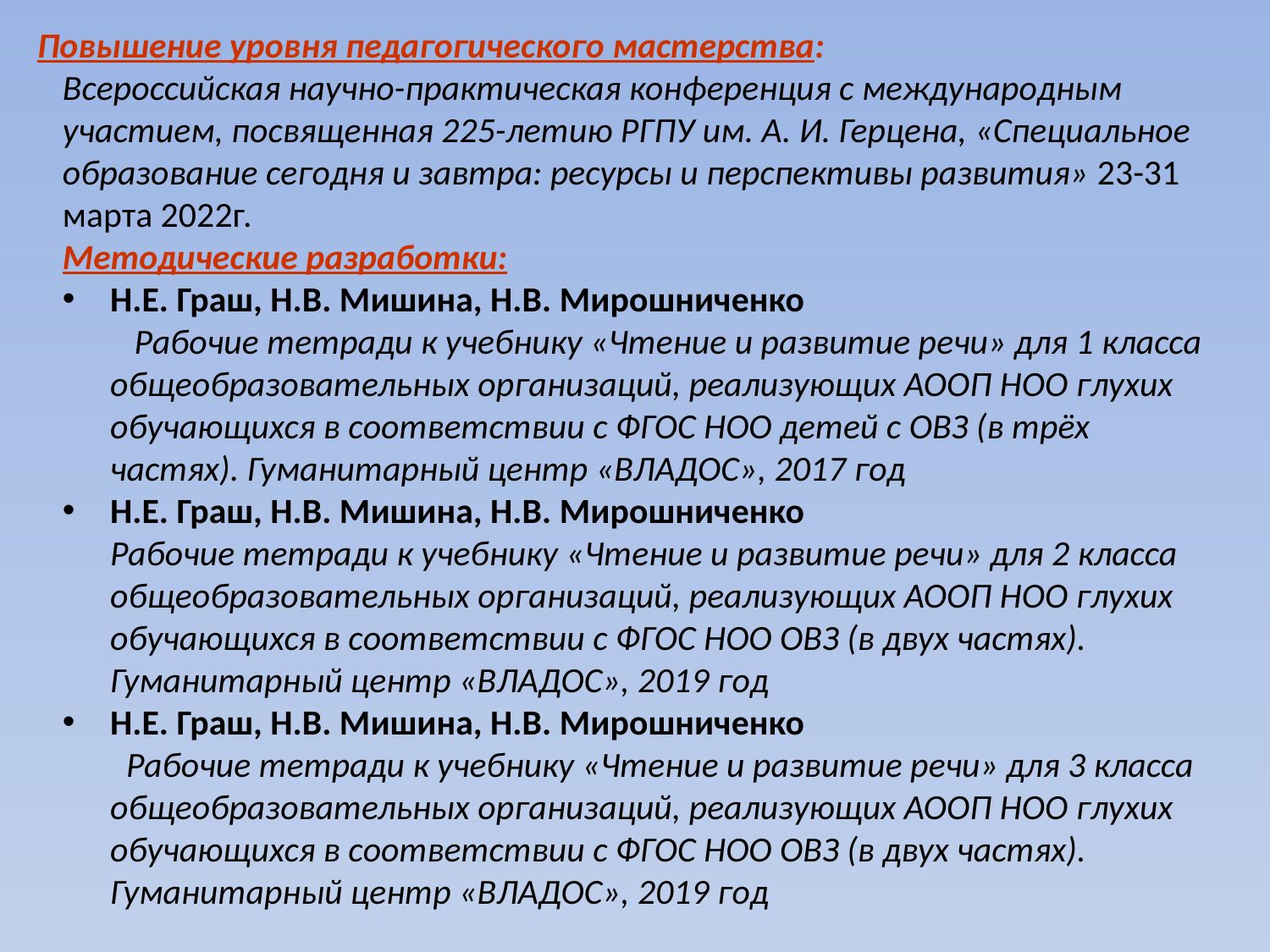

Повышение уровня педагогического мастерства:
Всероссийская научно-практическая конференция с международным участием, посвященная 225-летию РГПУ им. А. И. Герцена, «Специальное образование сегодня и завтра: ресурсы и перспективы развития» 23-31 марта 2022г.
Методические разработки:
Н.Е. Граш, Н.В. Мишина, Н.В. Мирошниченко                                                      Рабочие тетради к учебнику «Чтение и развитие речи» для 1 класса общеобразовательных организаций, реализующих АООП НОО глухих обучающихся в соответствии с ФГОС НОО детей с ОВЗ (в трёх частях). Гуманитарный центр «ВЛАДОС», 2017 год
Н.Е. Граш, Н.В. Мишина, Н.В. Мирошниченко                                                   Рабочие тетради к учебнику «Чтение и развитие речи» для 2 класса общеобразовательных организаций, реализующих АООП НОО глухих обучающихся в соответствии с ФГОС НОО ОВЗ (в двух частях). Гуманитарный центр «ВЛАДОС», 2019 год
Н.Е. Граш, Н.В. Мишина, Н.В. Мирошниченко                                                     Рабочие тетради к учебнику «Чтение и развитие речи» для 3 класса общеобразовательных организаций, реализующих АООП НОО глухих обучающихся в соответствии с ФГОС НОО ОВЗ (в двух частях). Гуманитарный центр «ВЛАДОС», 2019 год